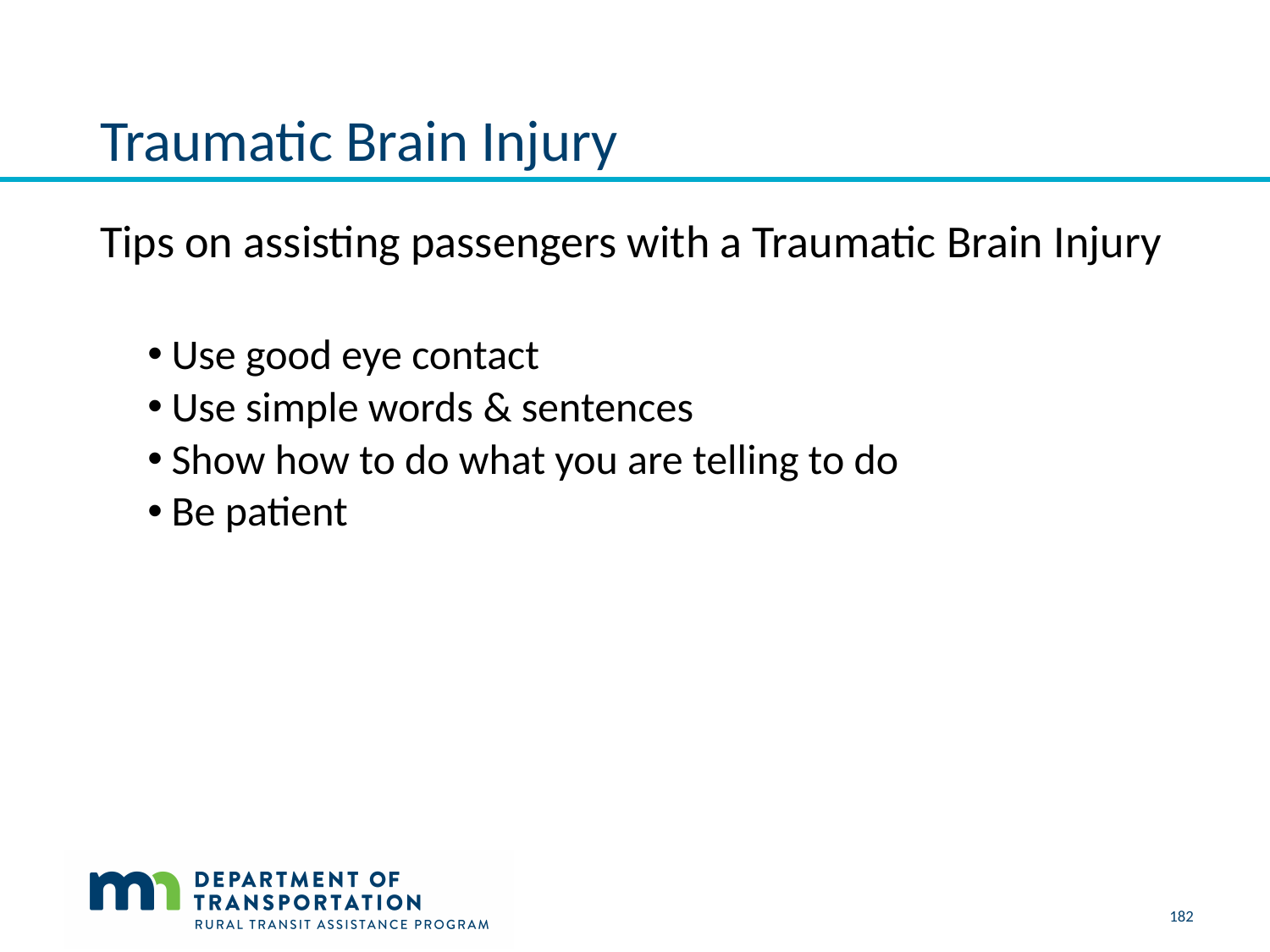

# Traumatic Brain Injury
Tips on assisting passengers with a Traumatic Brain Injury

Use good eye contact
Use simple words & sentences
Show how to do what you are telling to do
Be patient

182